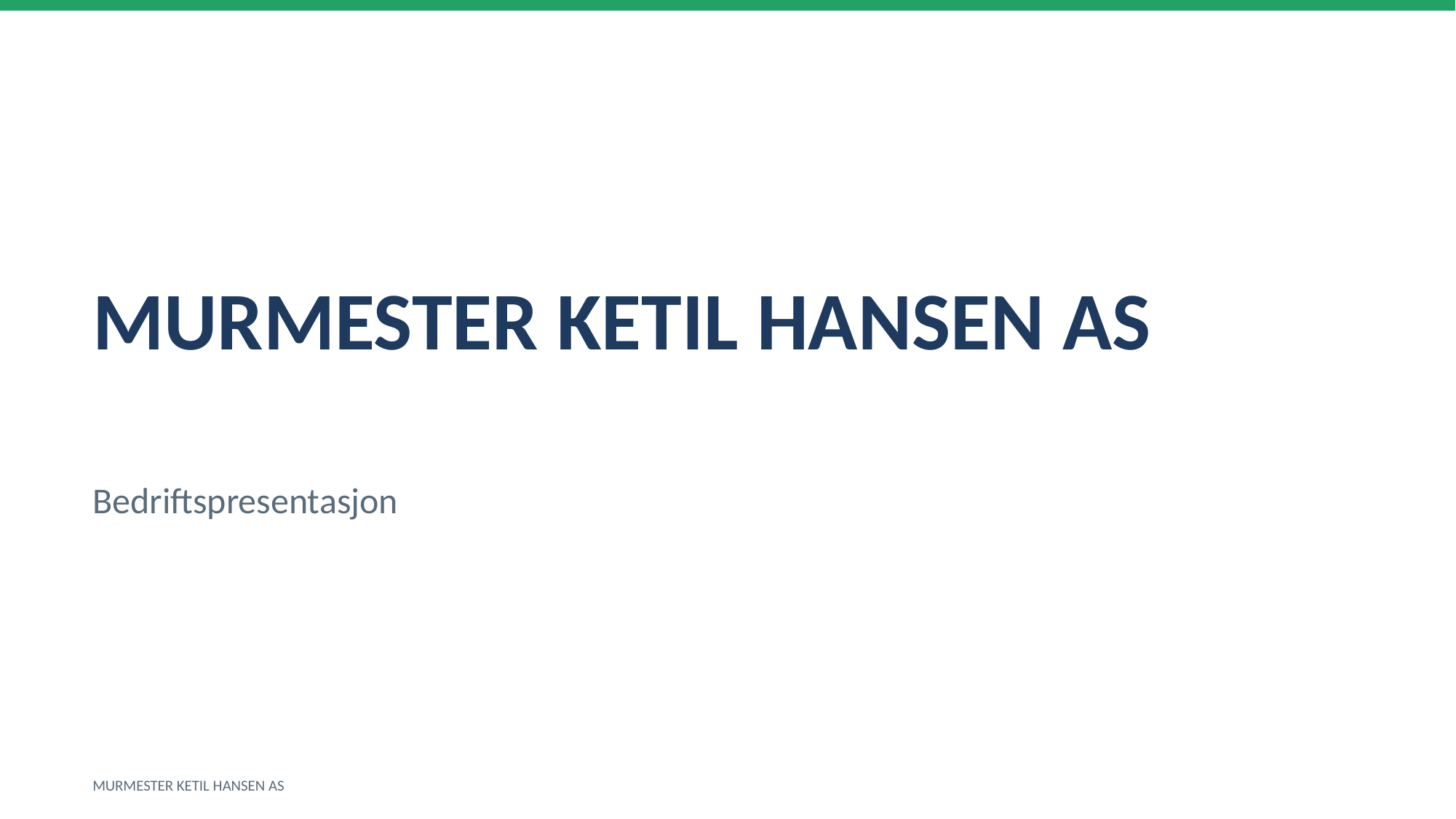

MURMESTER KETIL HANSEN AS
Bedriftspresentasjon
MURMESTER KETIL HANSEN AS